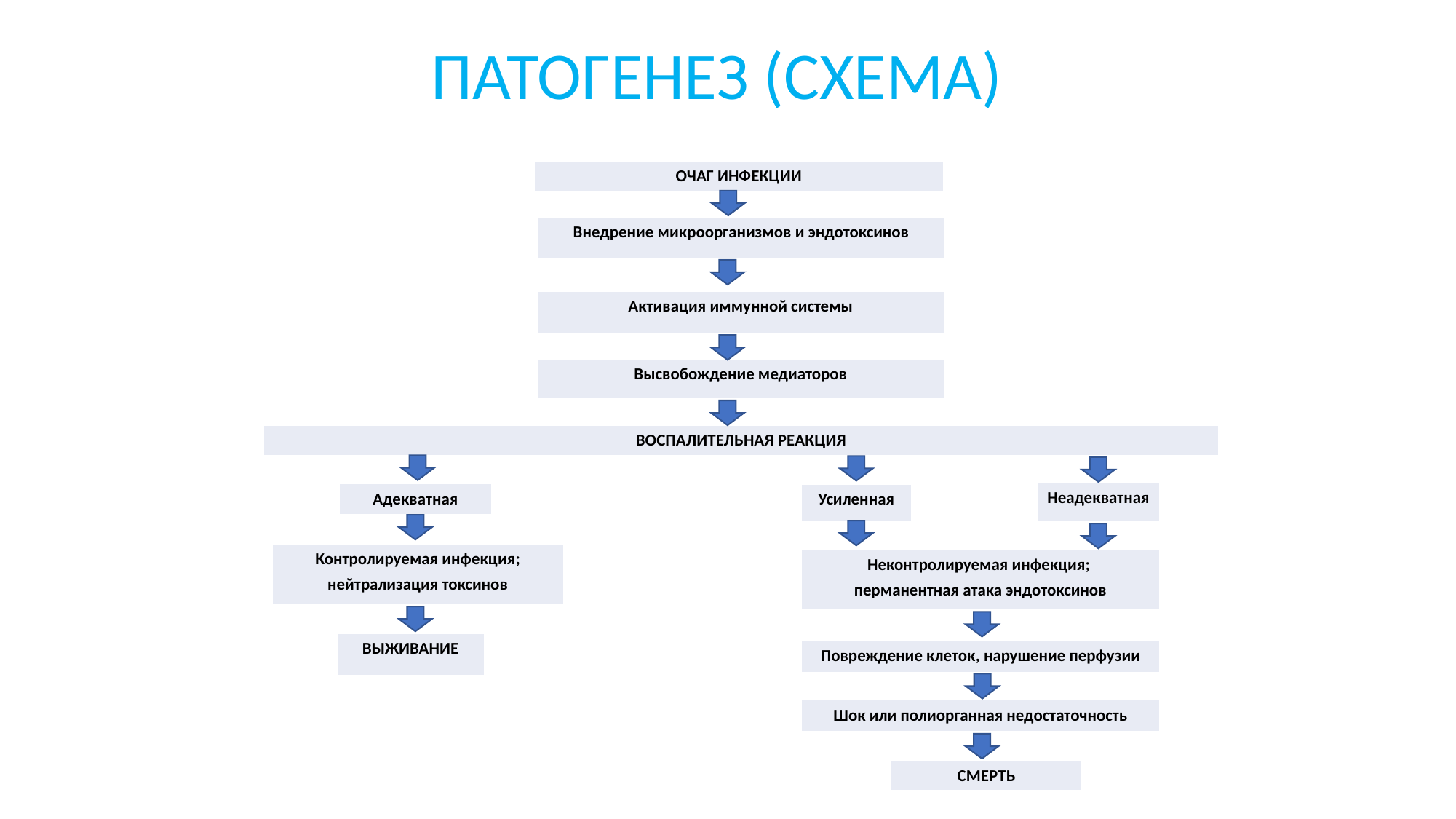

# ПАТОГЕНЕЗ (СХЕМА)
| ОЧАГ ИНФЕКЦИИ |
| --- |

| Внедрение микроорганизмов и эндотоксинов |
| --- |

| Активация иммунной системы |
| --- |

| Высвобождение медиаторов |
| --- |

| ВОСПАЛИТЕЛЬНАЯ РЕАКЦИЯ |
| --- |

| Неадекватная |
| --- |
| Адекватная |
| --- |
| Усиленная |
| --- |

| Контролируемая инфекция; нейтрализация токсинов |
| --- |
| Неконтролируемая инфекция; перманентная атака эндотоксинов |
| --- |

| ВЫЖИВАНИЕ |
| --- |
| Повреждение клеток, нарушение перфузии |
| --- |

| Шок или полиорганная недостаточность |
| --- |

| СМЕРТЬ |
| --- |